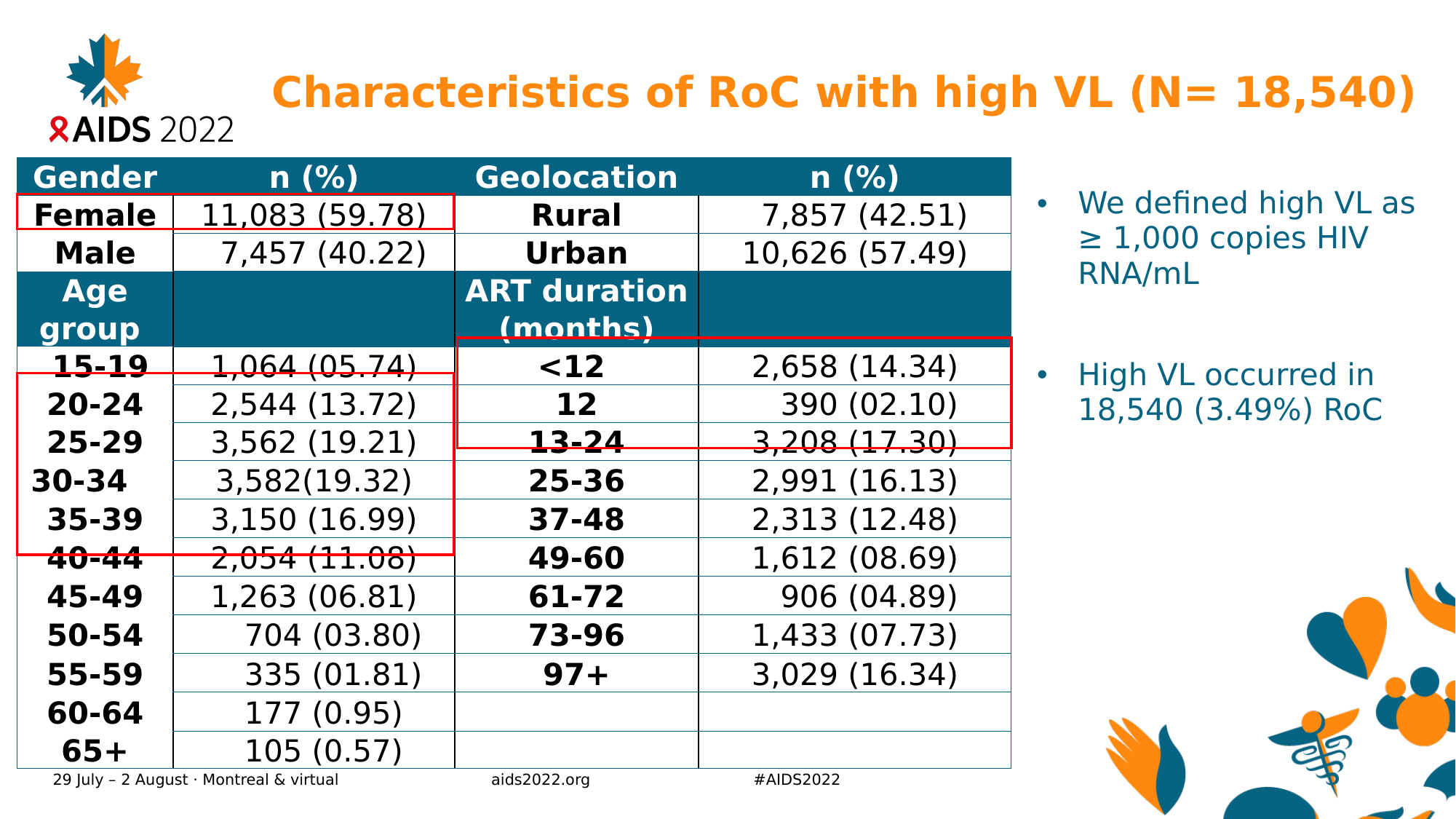

# Characteristics of RoC with high VL (N= 18,540)
| Gender | n (%) | Geolocation | n (%) |
| --- | --- | --- | --- |
| Female | 11,083 (59.78) | Rural | 7,857 (42.51) |
| Male | 7,457 (40.22) | Urban | 10,626 (57.49) |
| Age group |  | ART duration (months) |  |
| 15-19 | 1,064 (05.74) | <12 | 2,658 (14.34) |
| 20-24 | 2,544 (13.72) | 12 | 390 (02.10) |
| 25-29 | 3,562 (19.21) | 13-24 | 3,208 (17.30) |
| 30-34 | 3,582(19.32) | 25-36 | 2,991 (16.13) |
| 35-39 | 3,150 (16.99) | 37-48 | 2,313 (12.48) |
| 40-44 | 2,054 (11.08) | 49-60 | 1,612 (08.69) |
| 45-49 | 1,263 (06.81) | 61-72 | 906 (04.89) |
| 50-54 | 704 (03.80) | 73-96 | 1,433 (07.73) |
| 55-59 | 335 (01.81) | 97+ | 3,029 (16.34) |
| 60-64 | 177 (0.95) |  |  |
| 65+ | 105 (0.57) |  |  |
We defined high VL as ≥ 1,000 copies HIV RNA/mL

High VL occurred in 18,540 (3.49%) RoC